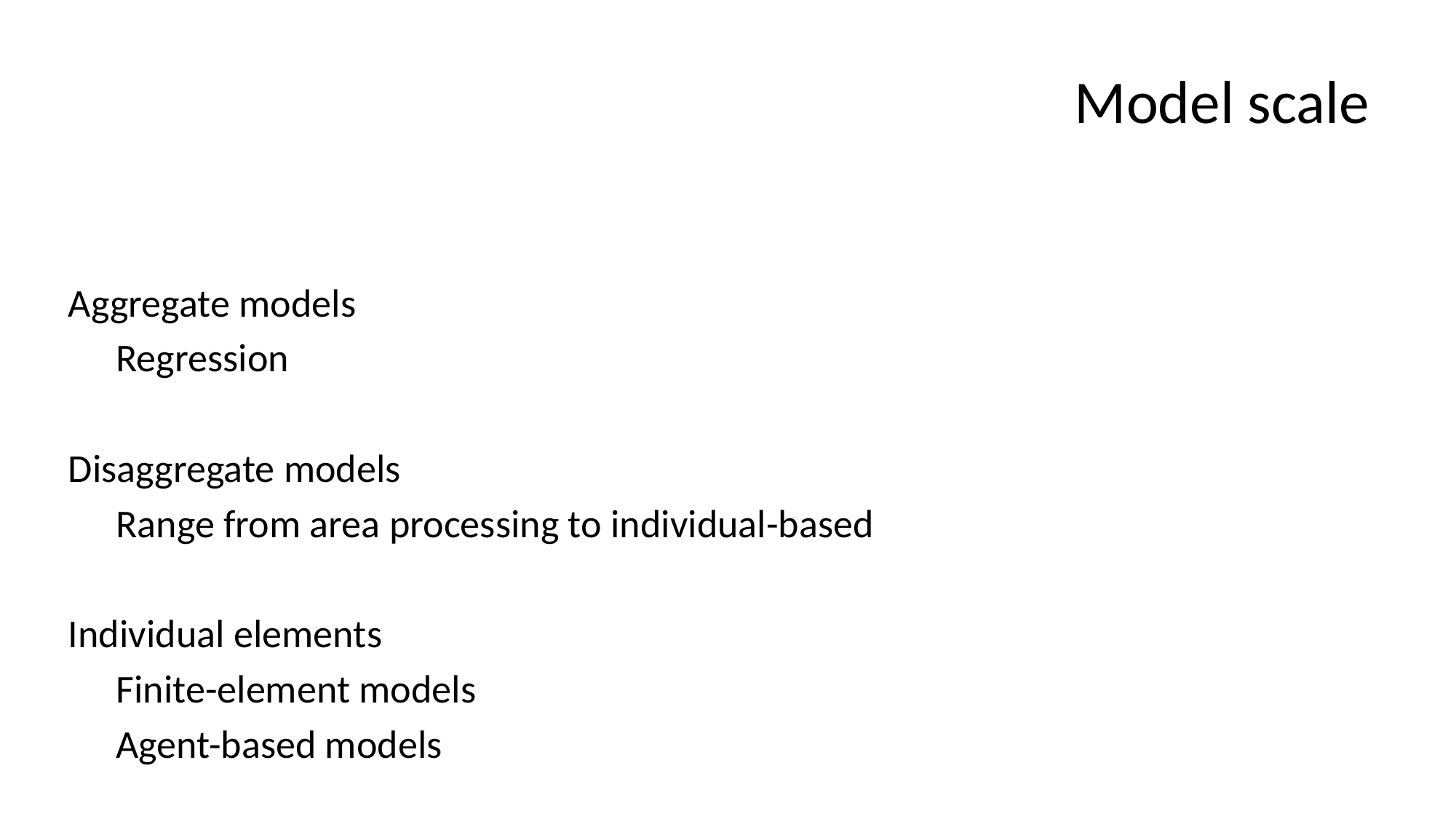

# Model scale
Aggregate models
Regression

Disaggregate models
Range from area processing to individual-based

Individual elements
Finite-element models
Agent-based models